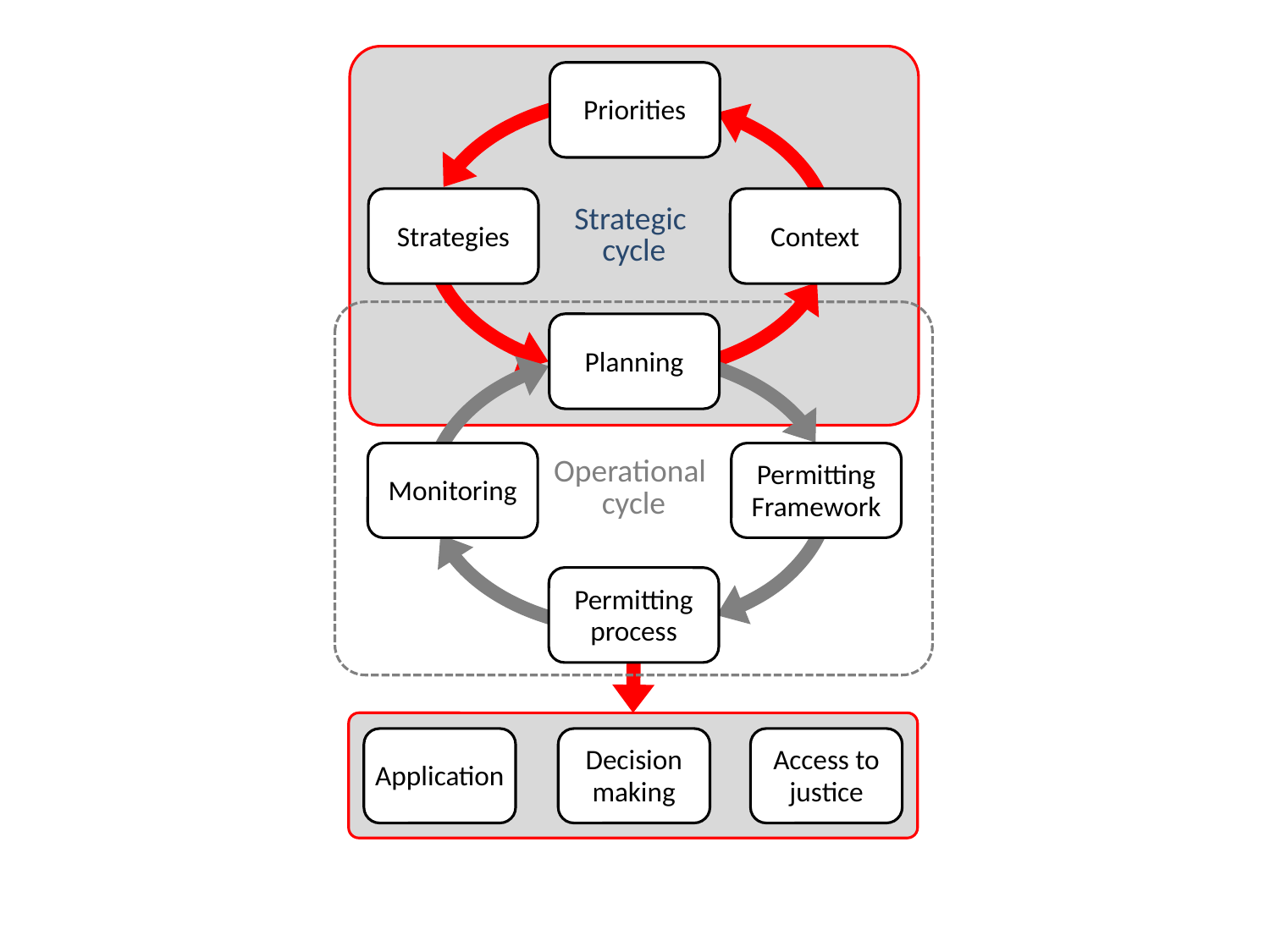

Strategic
cycle
Priorities

Strategies
Context
Operational
cycle
Planning

Monitoring
Permitting Framework
Permitting process

Application
Decision making
Access to justice